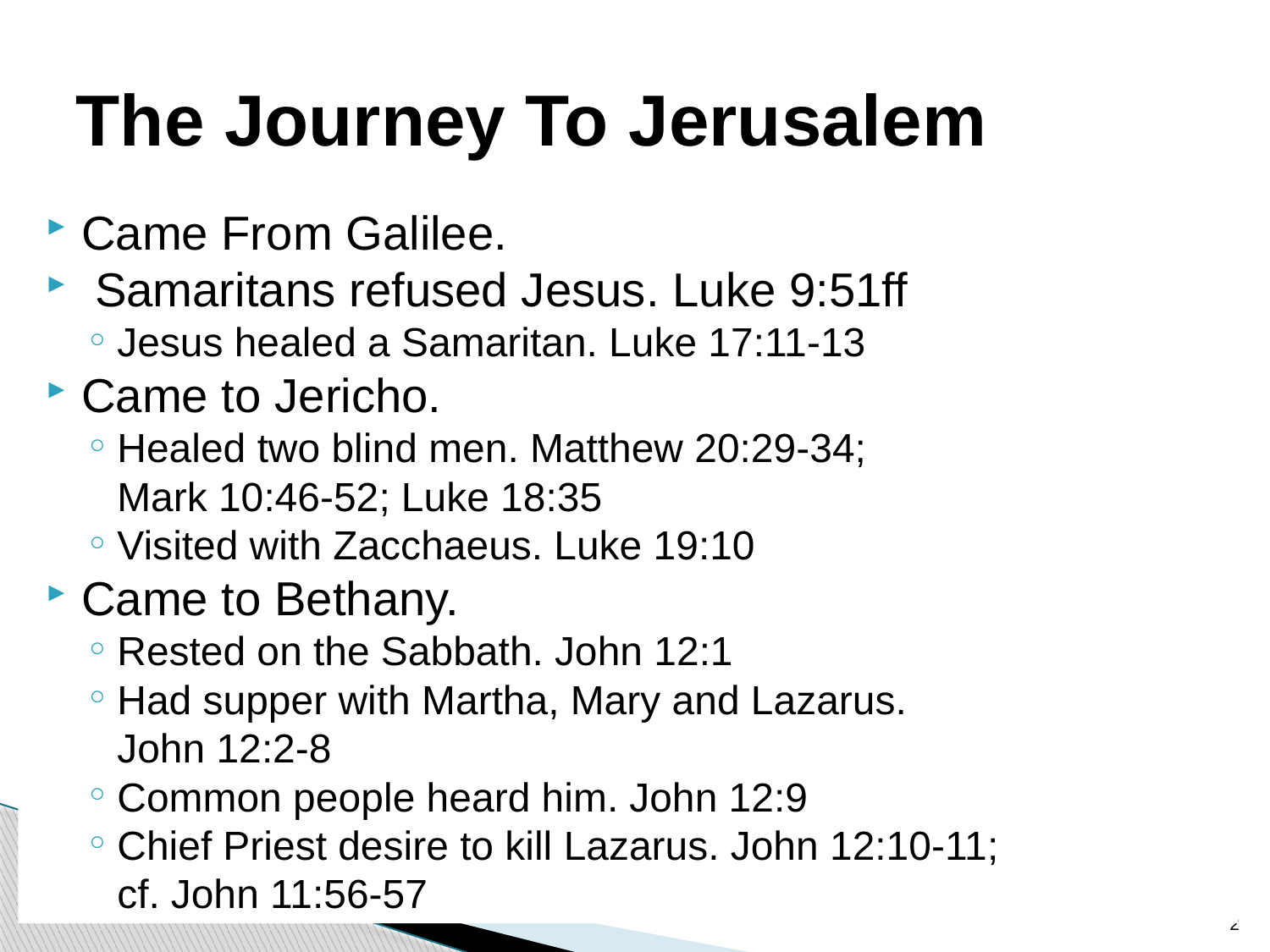

# The Journey To Jerusalem
Came From Galilee.
 Samaritans refused Jesus. Luke 9:51ff
Jesus healed a Samaritan. Luke 17:11-13
Came to Jericho.
Healed two blind men. Matthew 20:29-34;
Mark 10:46-52; Luke 18:35
Visited with Zacchaeus. Luke 19:10
Came to Bethany.
Rested on the Sabbath. John 12:1
Had supper with Martha, Mary and Lazarus.
John 12:2-8
Common people heard him. John 12:9
Chief Priest desire to kill Lazarus. John 12:10-11;
cf. John 11:56-57
2